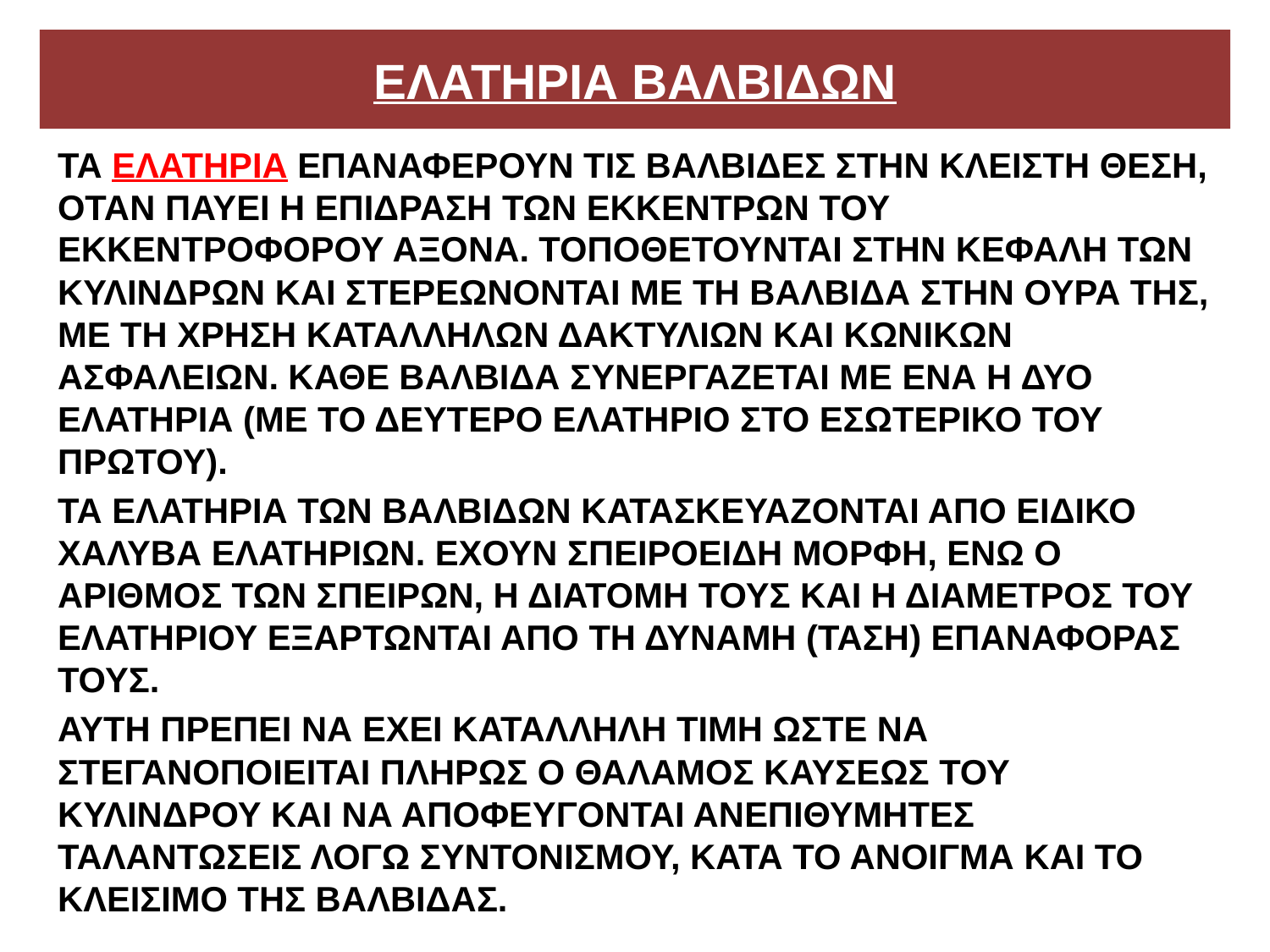

# ΕΛΑΤΗΡΙΑ ΒΑΛΒΙΔΩΝ
ΤΑ ΕΛΑΤΗΡΙΑ ΕΠΑΝΑΦΕΡΟΥΝ ΤΙΣ ΒΑΛΒΙΔΕΣ ΣΤΗΝ ΚΛΕΙΣΤΗ ΘΕΣΗ, ΟΤΑΝ ΠΑΥΕΙ Η ΕΠΙΔΡΑΣΗ ΤΩΝ ΕΚΚΕΝΤΡΩΝ ΤΟΥ ΕΚΚΕΝΤΡΟΦΟΡΟΥ ΑΞΟΝΑ. ΤΟΠΟΘΕΤΟΥΝΤΑΙ ΣΤΗΝ ΚΕΦΑΛΗ ΤΩΝ ΚΥΛΙΝΔΡΩΝ ΚΑΙ ΣΤΕΡΕΩΝΟΝΤΑΙ ΜΕ ΤΗ ΒΑΛΒΙΔΑ ΣΤΗΝ ΟΥΡΑ ΤΗΣ, ΜΕ ΤΗ ΧΡΗΣΗ ΚΑΤΑΛΛΗΛΩΝ ΔΑΚΤΥΛΙΩΝ ΚΑΙ ΚΩΝΙΚΩΝ ΑΣΦΑΛΕΙΩΝ. ΚΑΘΕ ΒΑΛΒΙΔΑ ΣΥΝΕΡΓΑΖΕΤΑΙ ΜΕ ΕΝΑ Η ΔΥΟ ΕΛΑΤΗΡΙΑ (ΜΕ ΤΟ ΔΕΥΤΕΡΟ ΕΛΑΤΗΡΙΟ ΣΤΟ ΕΣΩΤΕΡΙΚΟ ΤΟΥ ΠΡΩΤΟΥ).
ΤΑ ΕΛΑΤΗΡΙΑ ΤΩΝ ΒΑΛΒΙΔΩΝ ΚΑΤΑΣΚΕΥΑΖΟΝΤΑΙ ΑΠΟ ΕΙΔΙΚΟ ΧΑΛΥΒΑ ΕΛΑΤΗΡΙΩΝ. ΕΧΟΥΝ ΣΠΕΙΡΟΕΙΔΗ ΜΟΡΦΗ, ΕΝΩ Ο ΑΡΙΘΜΟΣ ΤΩΝ ΣΠΕΙΡΩΝ, Η ΔΙΑΤΟΜΗ ΤΟΥΣ ΚΑΙ Η ΔΙΑΜΕΤΡΟΣ ΤΟΥ ΕΛΑΤΗΡΙΟΥ ΕΞΑΡΤΩΝΤΑΙ ΑΠΟ ΤΗ ΔΥΝΑΜΗ (ΤΑΣΗ) ΕΠΑΝΑΦΟΡΑΣ ΤΟΥΣ.
ΑΥΤΗ ΠΡΕΠΕΙ ΝΑ ΕΧΕΙ ΚΑΤΑΛΛΗΛΗ ΤΙΜΗ ΩΣΤΕ ΝΑ ΣΤΕΓΑΝΟΠΟΙΕΙΤΑΙ ΠΛΗΡΩΣ Ο ΘΑΛΑΜΟΣ ΚΑΥΣΕΩΣ ΤΟΥ ΚΥΛΙΝΔΡΟΥ ΚΑΙ ΝΑ ΑΠΟΦΕΥΓΟΝΤΑΙ ΑΝΕΠΙΘΥΜΗΤΕΣ ΤΑΛΑΝΤΩΣΕΙΣ ΛΟΓΩ ΣΥΝΤΟΝΙΣΜΟΥ, ΚΑΤΑ ΤΟ ΑΝΟΙΓΜΑ ΚΑΙ ΤΟ ΚΛΕΙΣΙΜΟ ΤΗΣ ΒΑΛΒΙΔΑΣ.